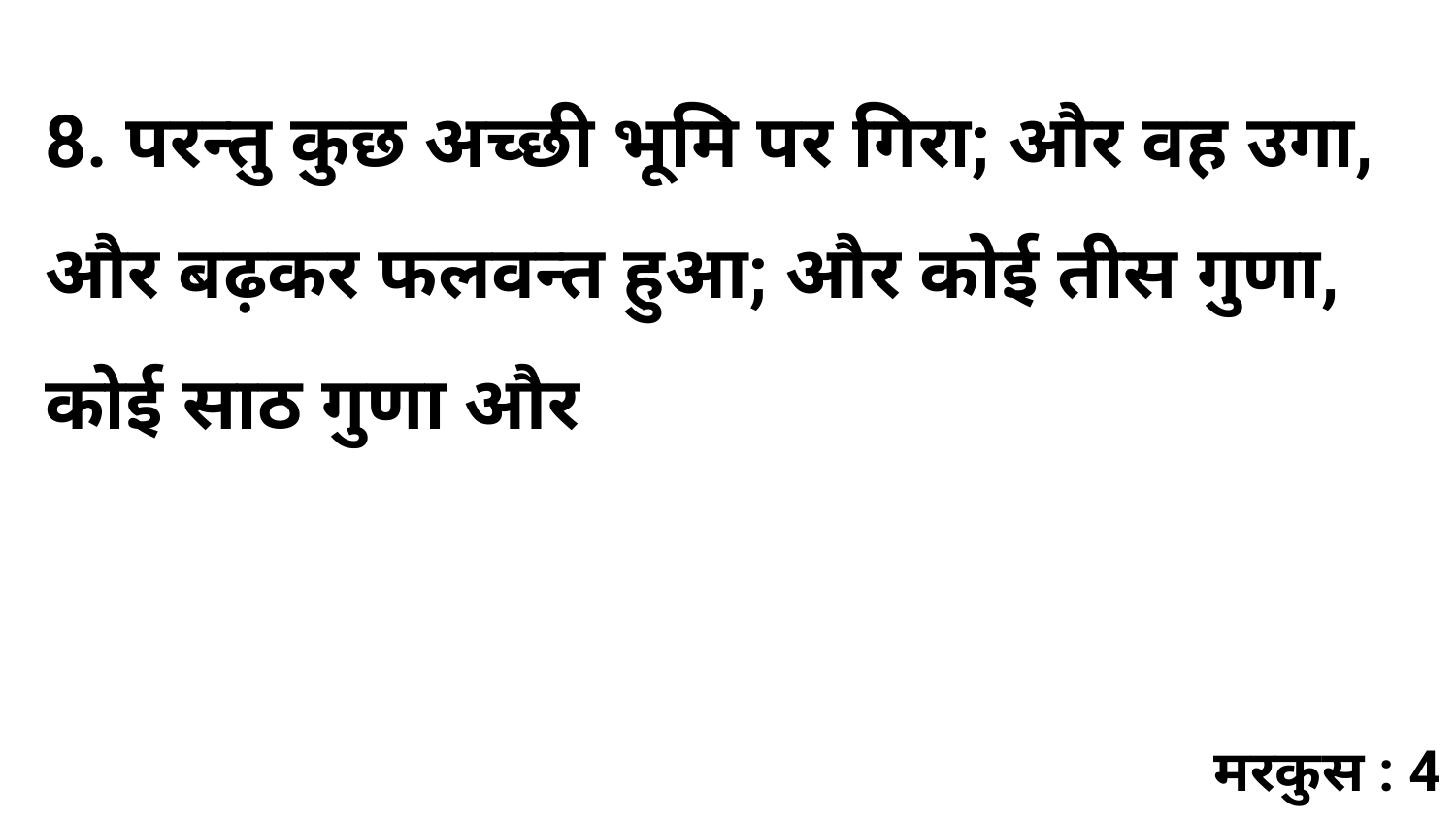

8. परन्तु कुछ अच्छी भूमि पर गिरा; और वह उगा, और बढ़कर फलवन्त हुआ; और कोई तीस गुणा, कोई साठ गुणा और
मरकुस : 4